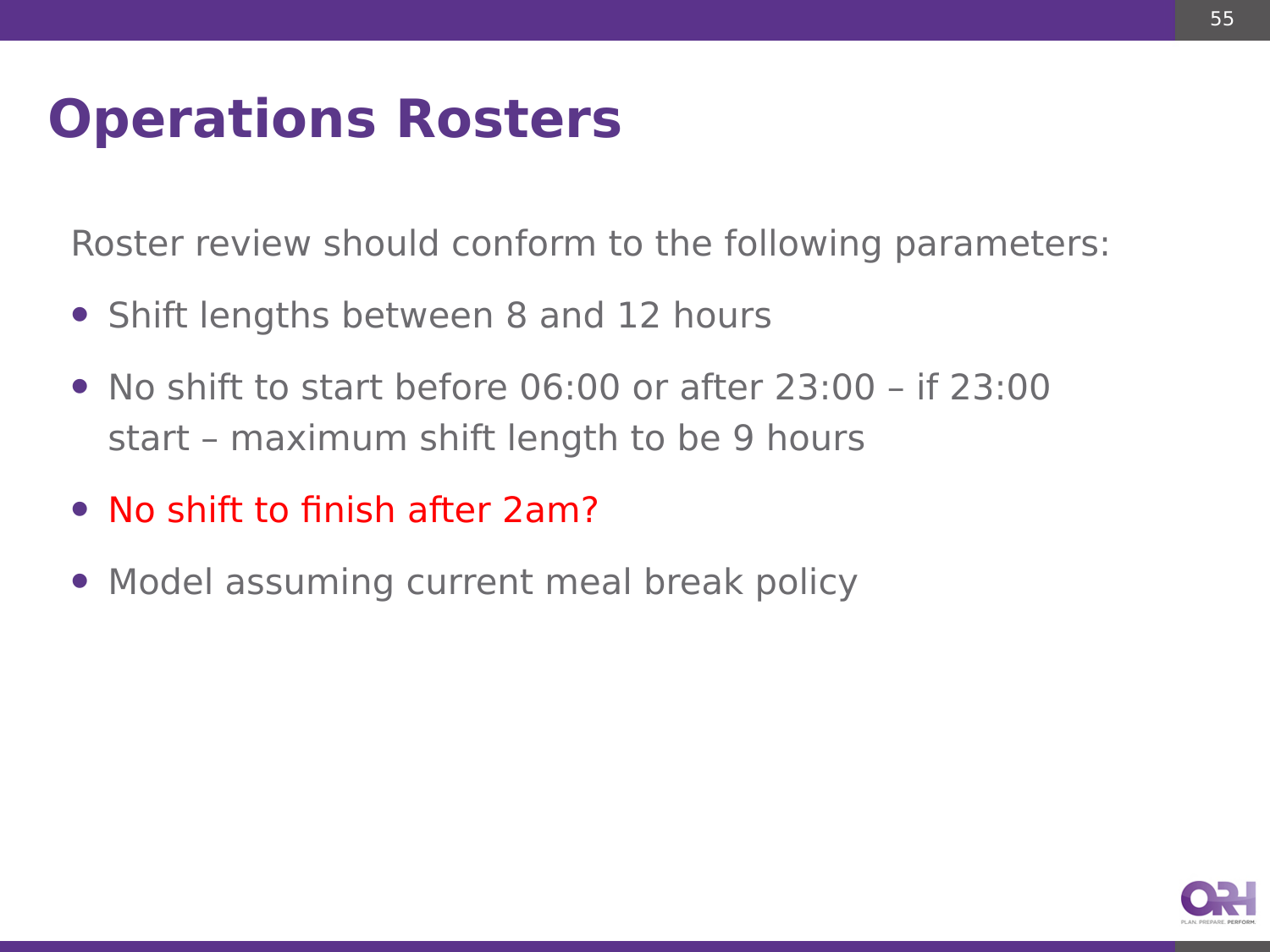

55
# Operations Rosters
Roster review should conform to the following parameters:
Shift lengths between 8 and 12 hours
No shift to start before 06:00 or after 23:00 – if 23:00 start – maximum shift length to be 9 hours
No shift to finish after 2am?
Model assuming current meal break policy